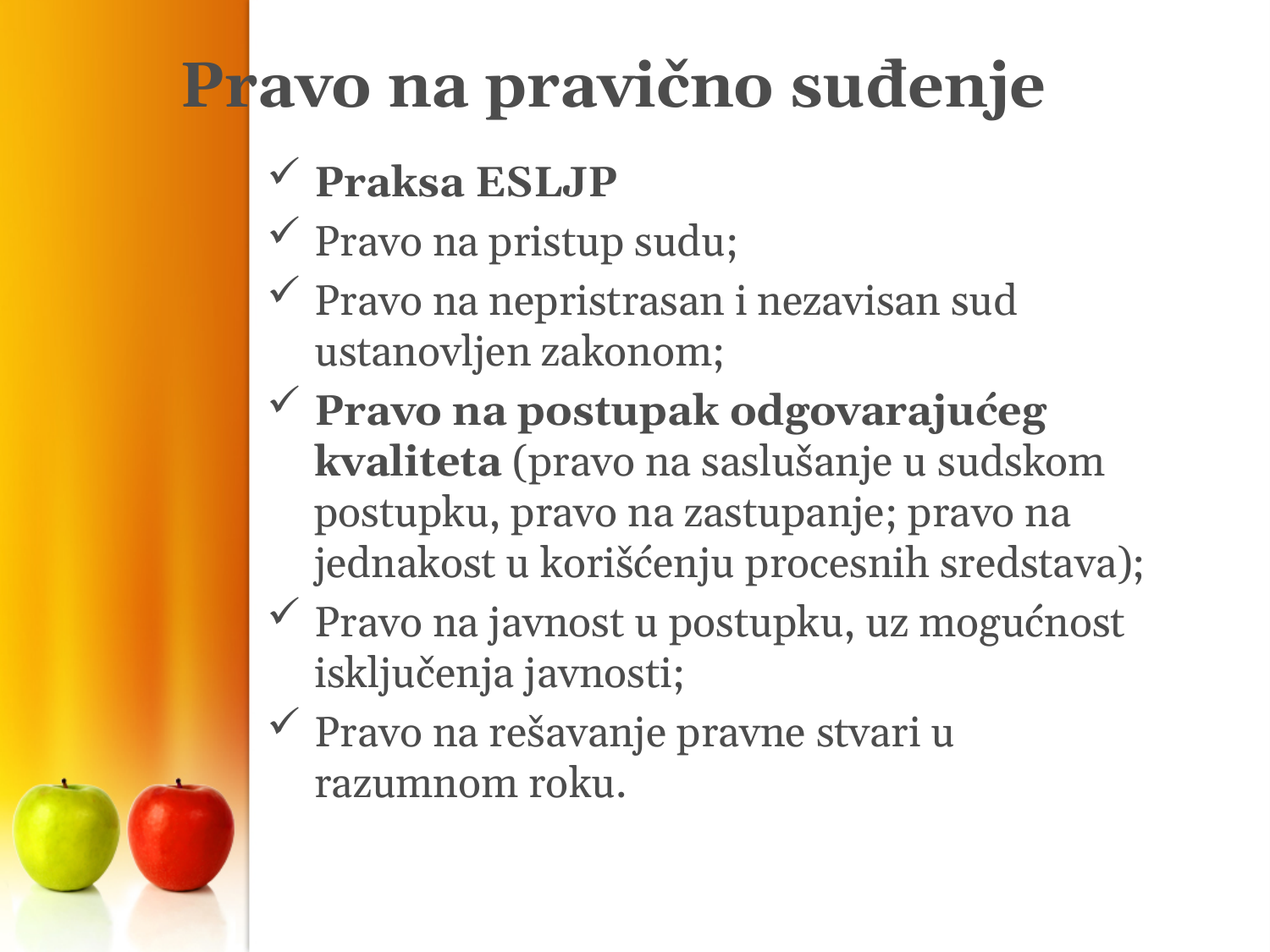

# Pravo na pravično suđenje
Praksa ESLJP
Pravo na pristup sudu;
Pravo na nepristrasan i nezavisan sud ustanovljen zakonom;
Pravo na postupak odgovarajućeg kvaliteta (pravo na saslušanje u sudskom postupku, pravo na zastupanje; pravo na jednakost u korišćenju procesnih sredstava);
Pravo na javnost u postupku, uz mogućnost isključenja javnosti;
Pravo na rešavanje pravne stvari u razumnom roku.